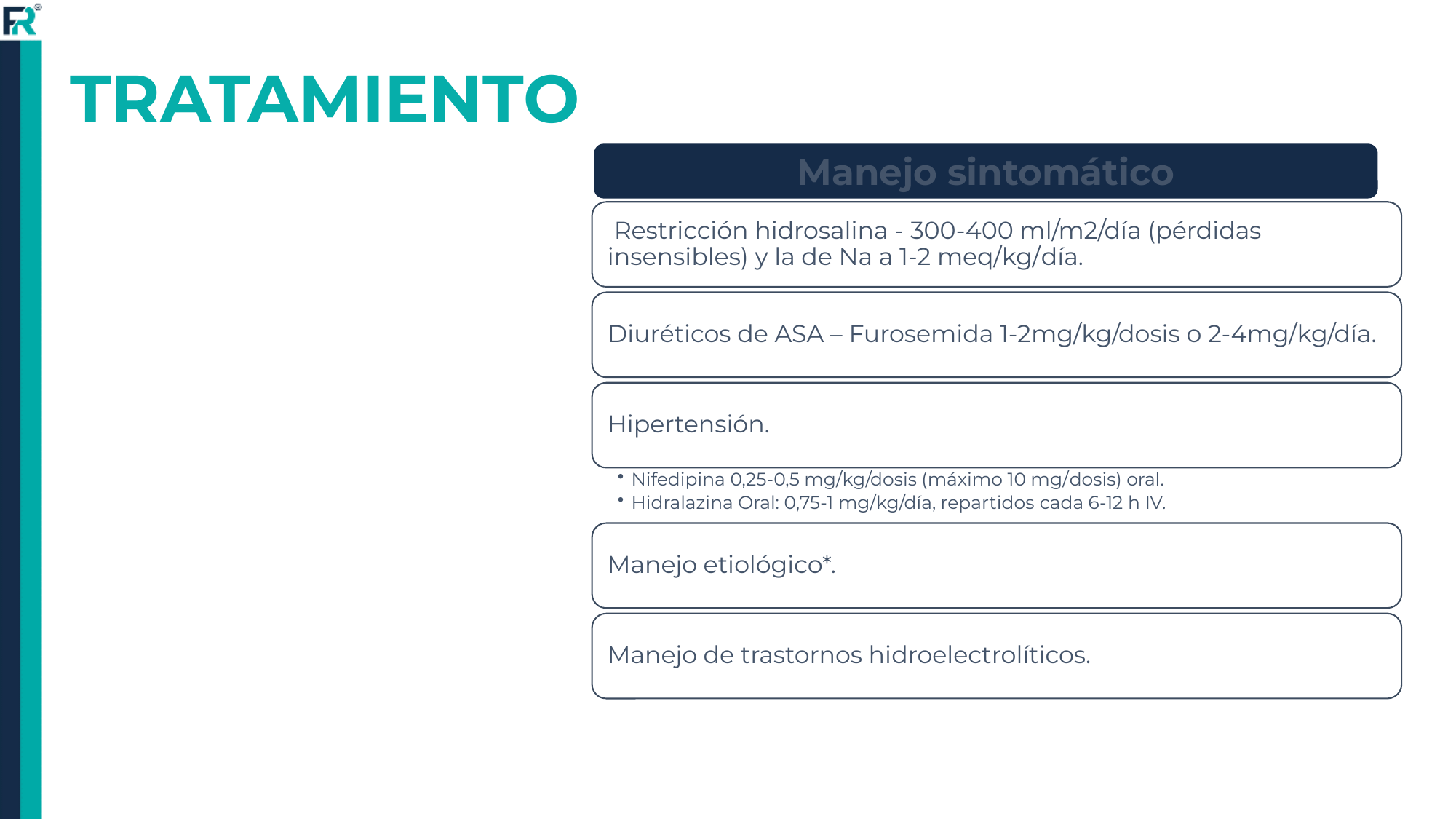

# TRATAMIENTO
Manejo sintomático
 Restricción hidrosalina - 300-400 ml/m2/día (pérdidas insensibles) y la de Na a 1-2 meq/kg/día.
Diuréticos de ASA – Furosemida 1-2mg/kg/dosis o 2-4mg/kg/día.
Hipertensión.
Nifedipina 0,25-0,5 mg/kg/dosis (máximo 10 mg/dosis) oral.
Hidralazina Oral: 0,75-1 mg/kg/día, repartidos cada 6-12 h IV.
Manejo etiológico*.
Manejo de trastornos hidroelectrolíticos.